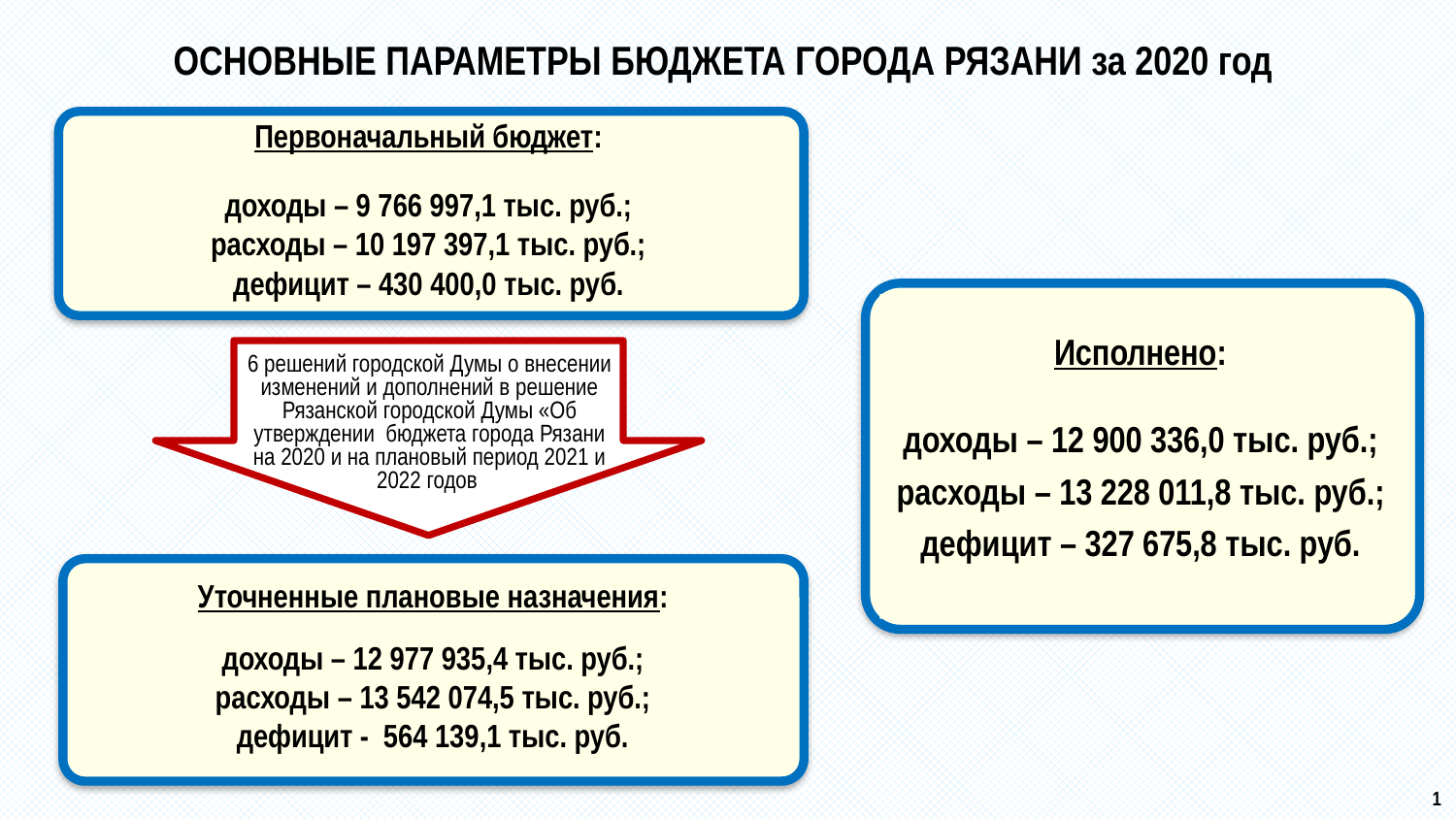

ОСНОВНЫЕ ПАРАМЕТРЫ БЮДЖЕТА ГОРОДА РЯЗАНИ за 2020 год

Первоначальный бюджет:

доходы – 9 766 997,1 тыс. руб.;
расходы – 10 197 397,1 тыс. руб.;
дефицит – 430 400,0 тыс. руб.

Исполнено:

доходы – 12 900 336,0 тыс. руб.;
расходы – 13 228 011,8 тыс. руб.;
дефицит – 327 675,8 тыс. руб.

6 решений городской Думы о внесении изменений и дополнений в решение Рязанской городской Думы «Об утверждении  бюджета города Рязани на 2020 и на плановый период 2021 и 2022 годов

Уточненные плановые назначения:

доходы – 12 977 935,4 тыс. руб.;
расходы – 13 542 074,5 тыс. руб.;
дефицит -  564 139,1 тыс. руб.

1